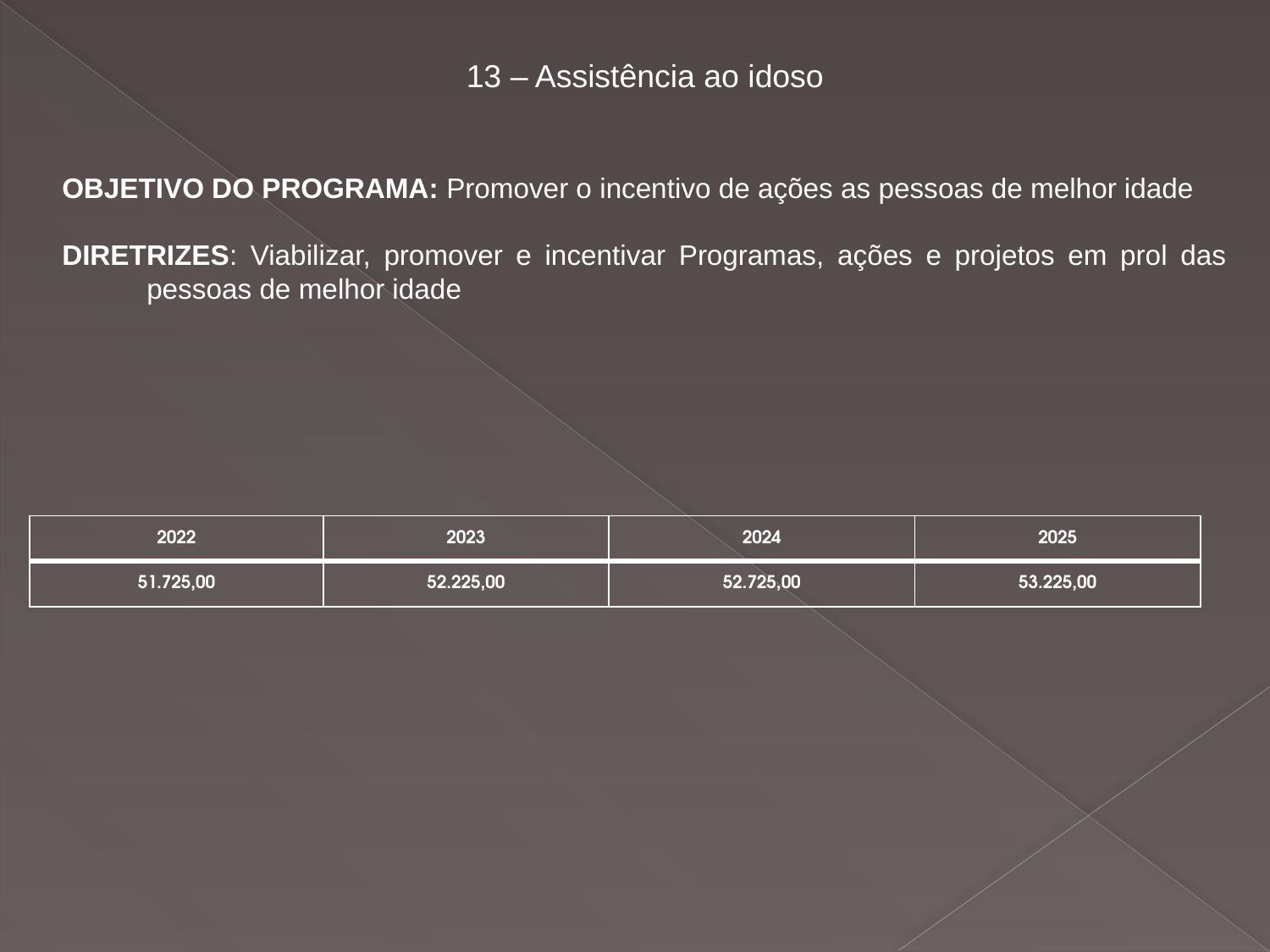

#
13 – Assistência ao idoso

OBJETIVO DO PROGRAMA: Promover o incentivo de ações as pessoas de melhor idade

DIRETRIZES: Viabilizar, promover e incentivar Programas, ações e projetos em prol das pessoas de melhor idade

| 2022 | 2023 | 2024 | 2025 |
| --- | --- | --- | --- |
| 51.725,00 | 52.225,00 | 52.725,00 | 53.225,00 |